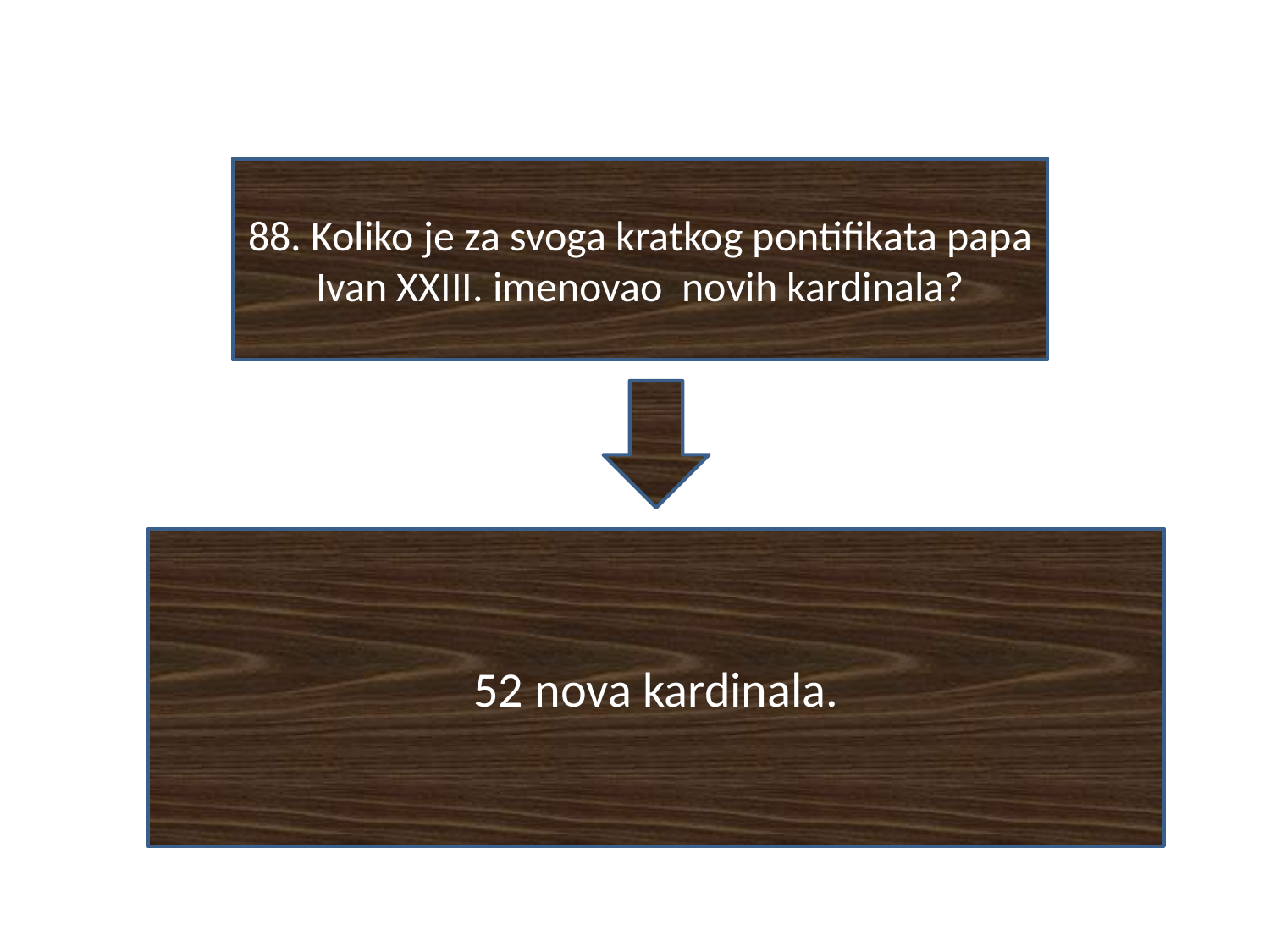

#
88. Koliko je za svoga kratkog pontifikata papa Ivan XXIII. imenovao  novih kardinala?

52 nova kardinala.